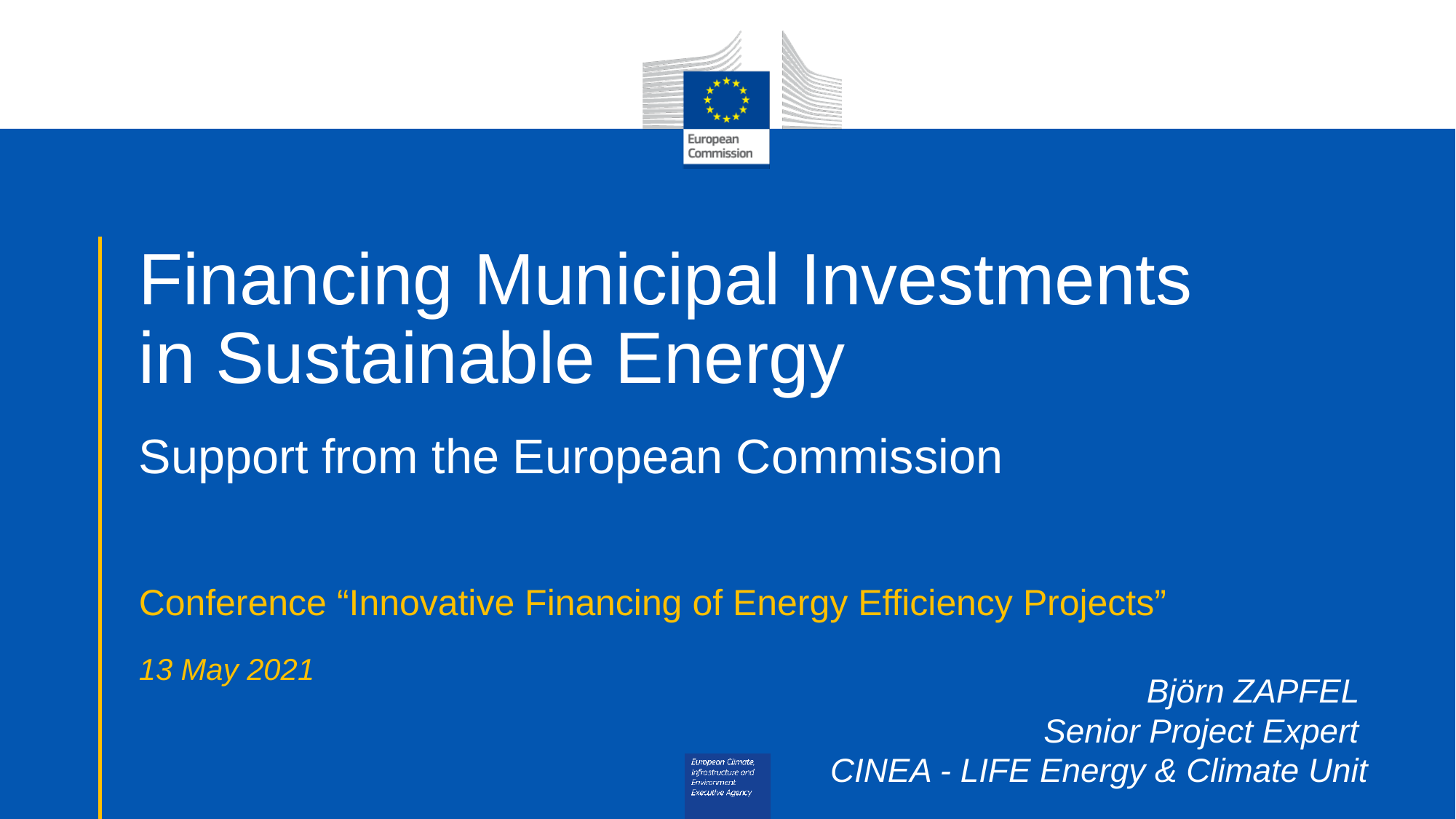

# Financing Municipal Investments in Sustainable Energy Support from the European Commission
Conference “Innovative Financing of Energy Efficiency Projects”
13 May 2021

Björn ZAPFEL
Senior Project Expert
CINEA - LIFE Energy & Climate Unit